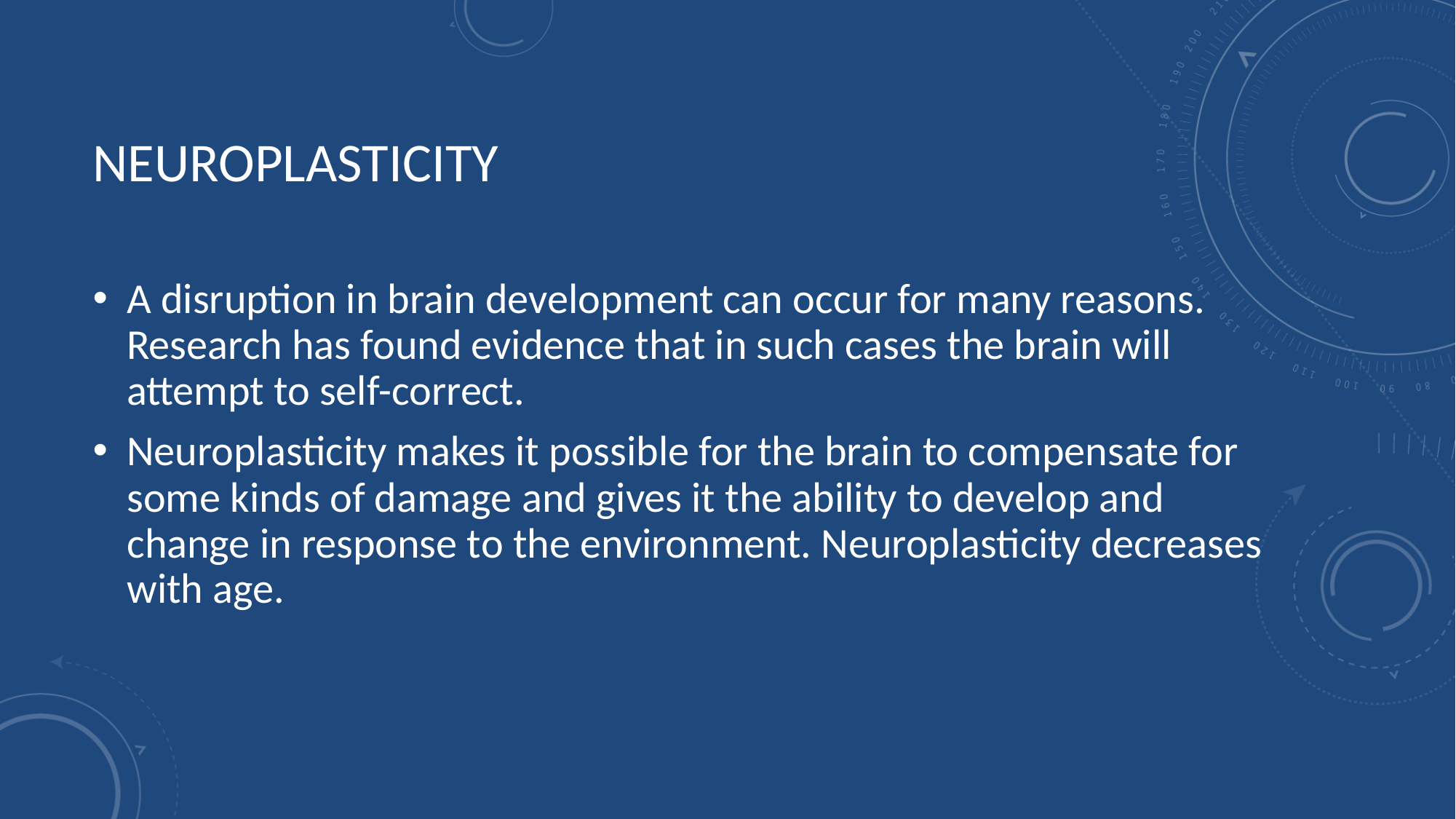

# Neuroplasticity
A disruption in brain development can occur for many reasons. Research has found evidence that in such cases the brain will attempt to self-correct.
Neuroplasticity makes it possible for the brain to compensate for some kinds of damage and gives it the ability to develop and change in response to the environment. Neuroplasticity decreases with age.